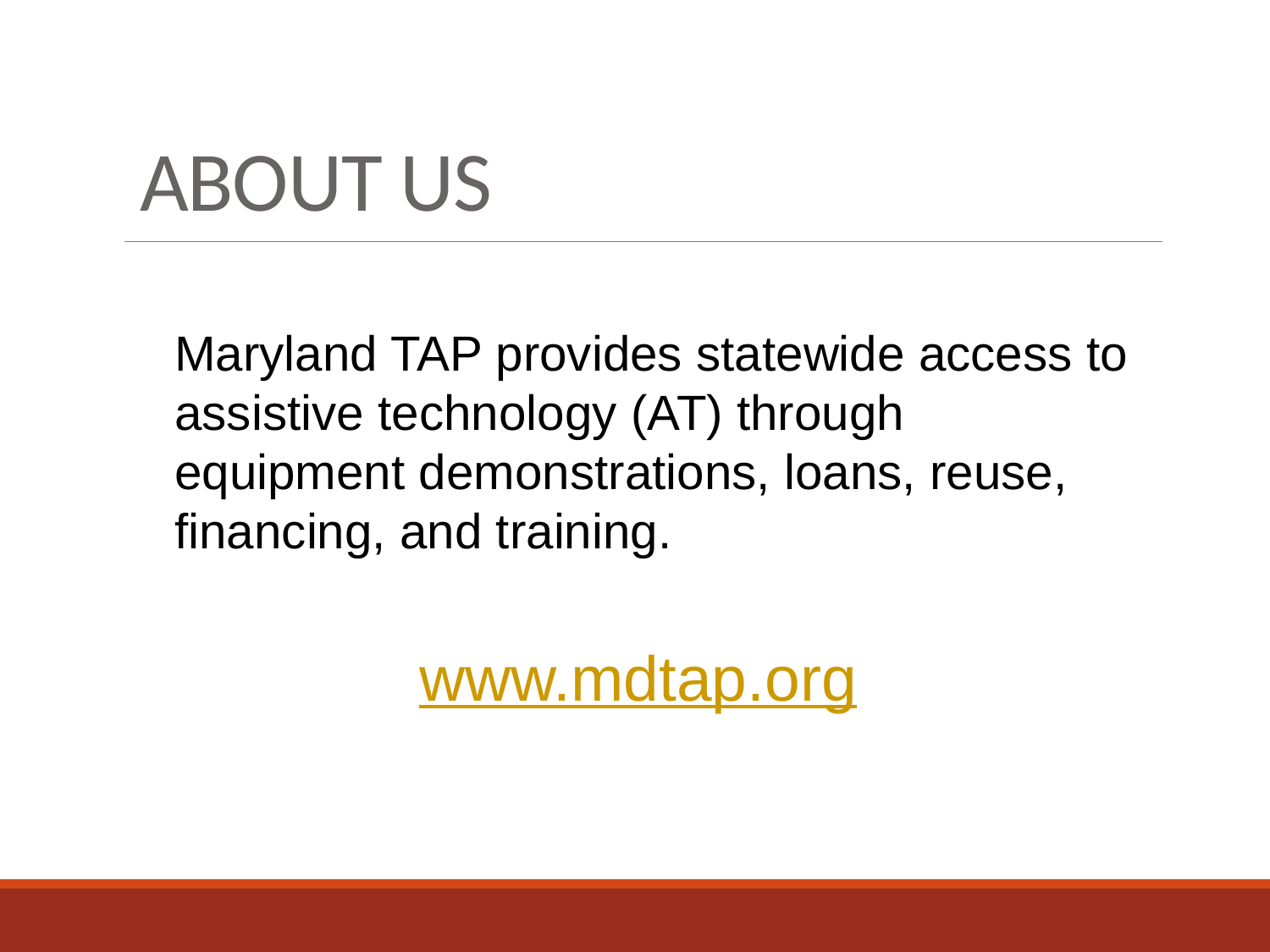

# ABOUT US

	Maryland TAP provides statewide access to assistive technology (AT) through equipment demonstrations, loans, reuse, financing, and training.

www.mdtap.org